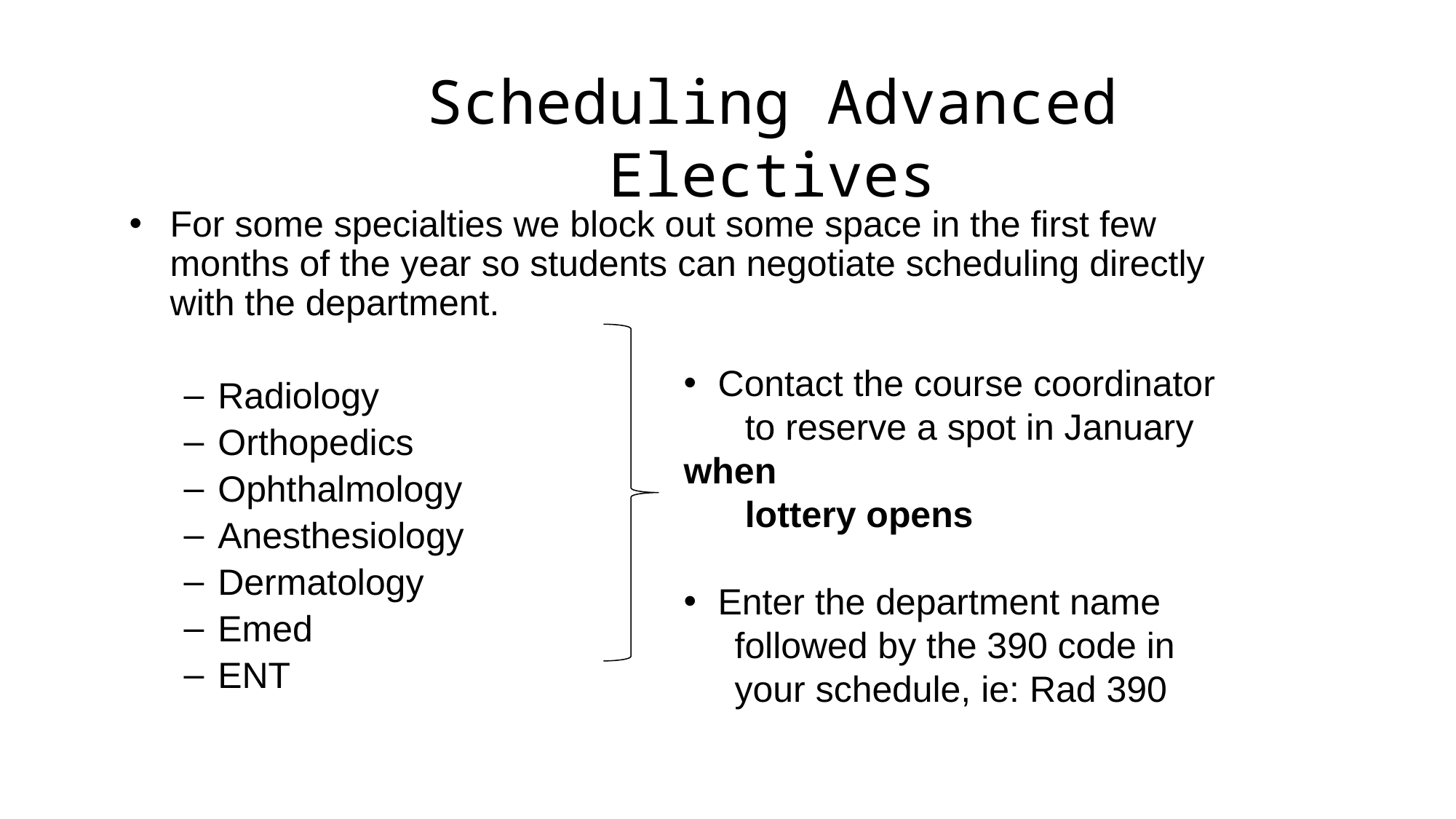

# Scheduling Advanced Electives
For some specialties we block out some space in the first few months of the year so students can negotiate scheduling directly with the department.

Radiology
Orthopedics
Ophthalmology
Anesthesiology
Dermatology
Emed
ENT

Contact the course coordinator
      to reserve a spot in January when
      lottery opens

Enter the department name
     followed by the 390 code in
     your schedule, ie: Rad 390